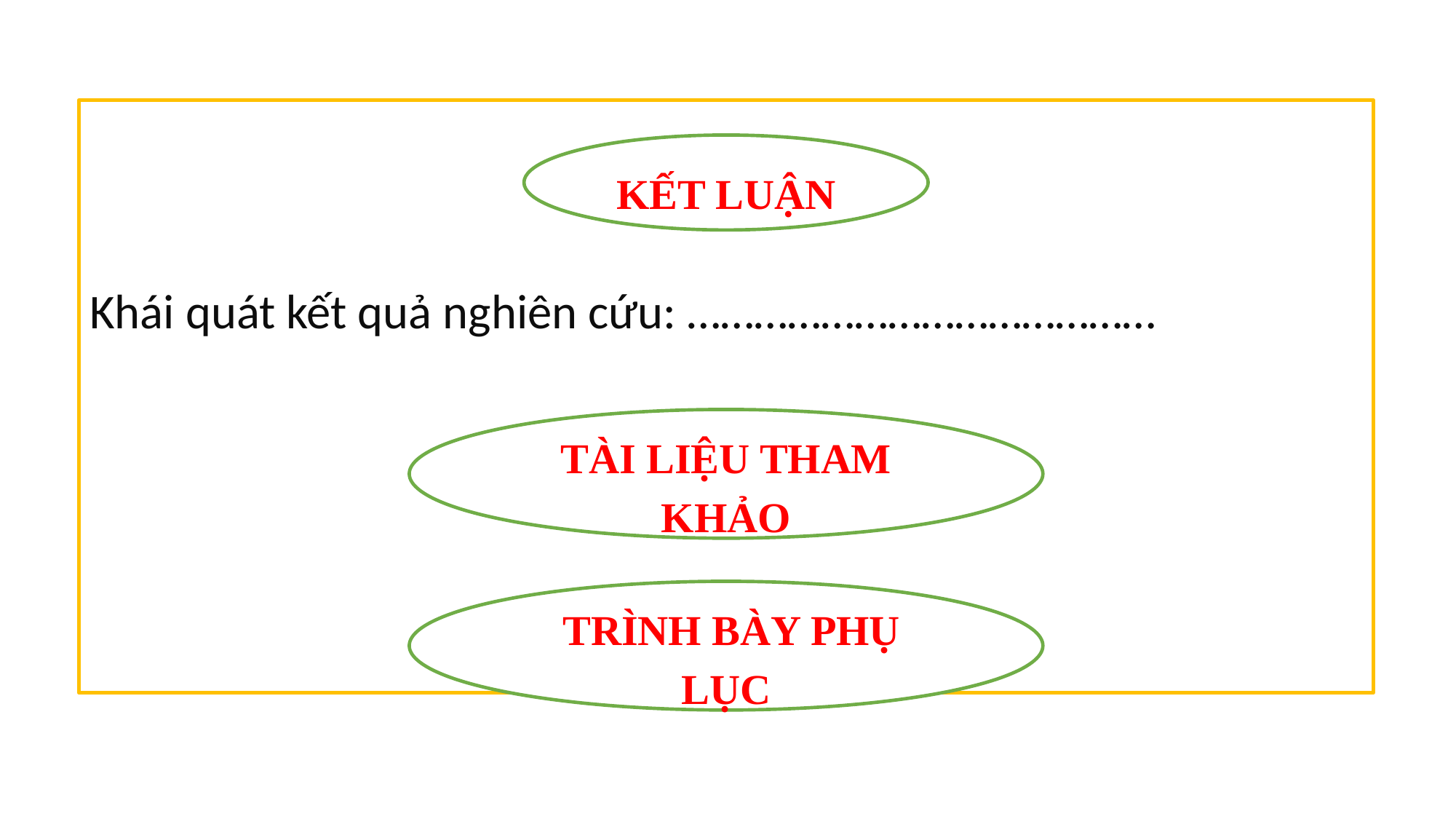

Khái quát kết quả nghiên cứu: ……………………………………

KẾT LUẬN

TÀI LIỆU THAM KHẢO

 TRÌNH BÀY PHỤ LỤC